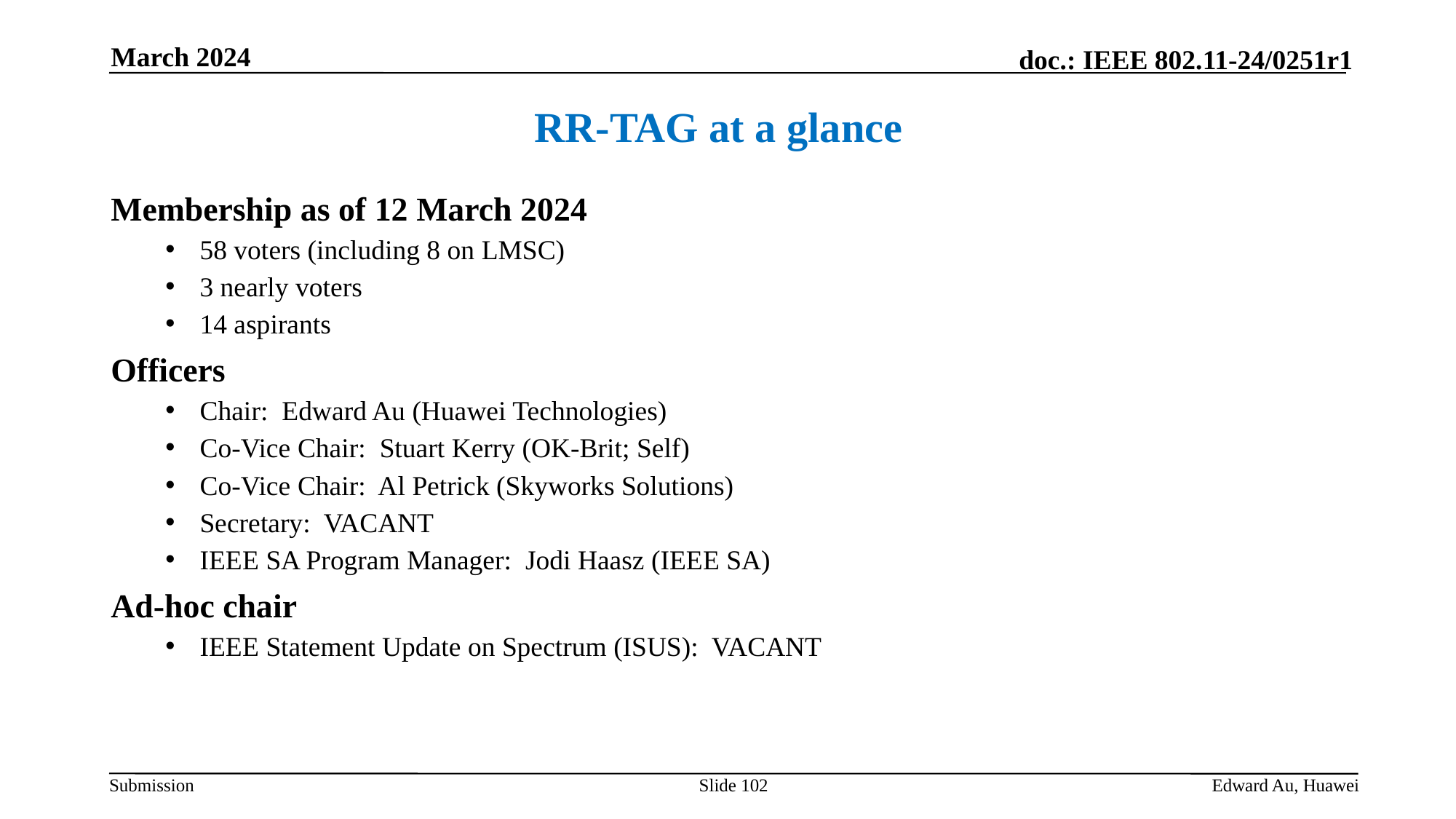

March 2024
RR-TAG at a glance
Membership as of 12 March 2024
58 voters (including 8 on LMSC)
3 nearly voters
14 aspirants
Officers
Chair:  Edward Au (Huawei Technologies)
Co-Vice Chair:  Stuart Kerry (OK-Brit; Self)
Co-Vice Chair:  Al Petrick (Skyworks Solutions)
Secretary:  VACANT
IEEE SA Program Manager:  Jodi Haasz (IEEE SA)
Ad-hoc chair
IEEE Statement Update on Spectrum (ISUS):  VACANT

Slide 102
Edward Au, Huawei